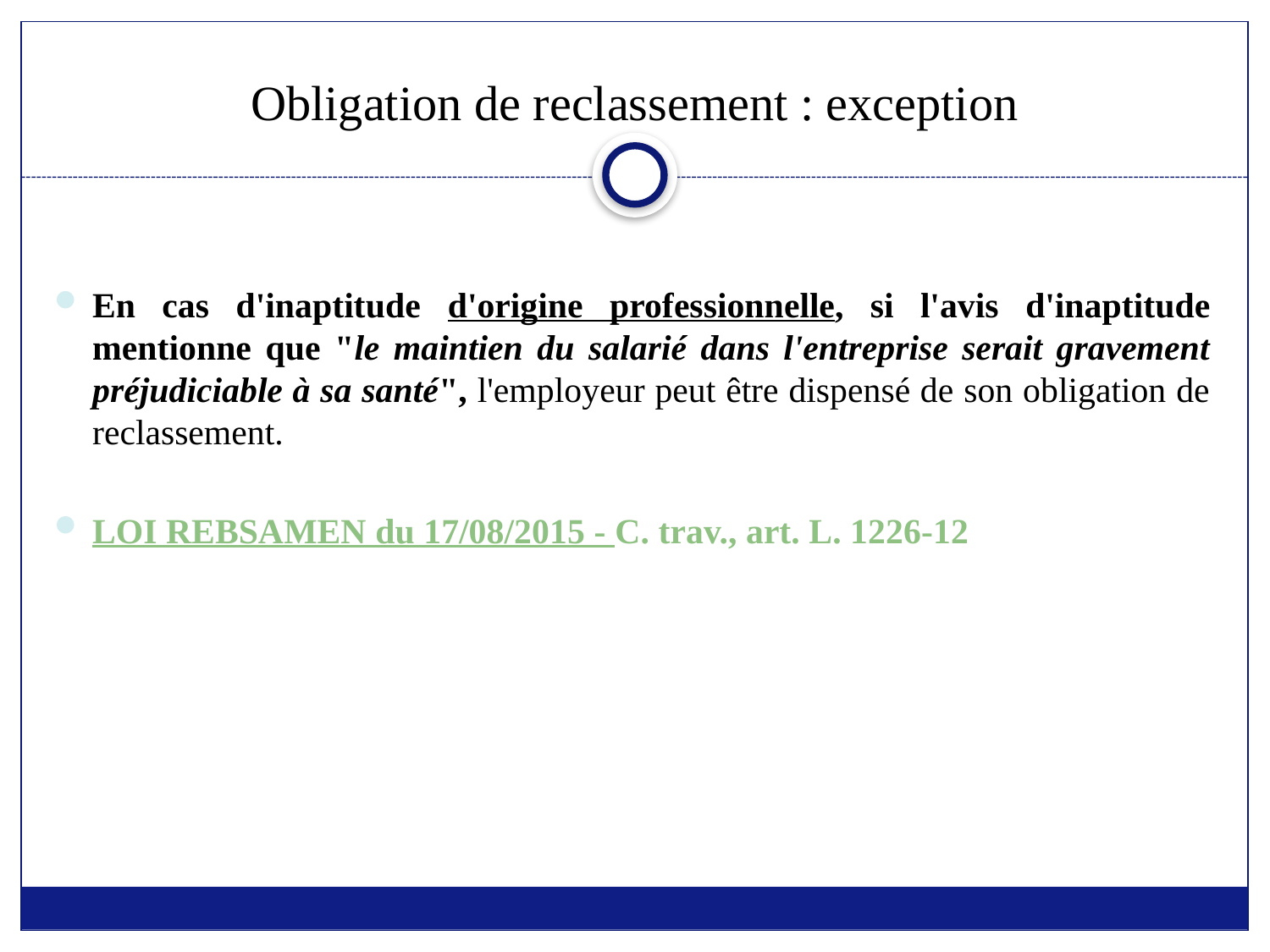

# Obligation de reclassement : exception

En cas d'inaptitude d'origine professionnelle, si l'avis d'inaptitude mentionne que "le maintien du salarié dans l'entreprise serait gravement préjudiciable à sa santé", l'employeur peut être dispensé de son obligation de reclassement.

LOI REBSAMEN du 17/08/2015 - C. trav., art. L. 1226-12